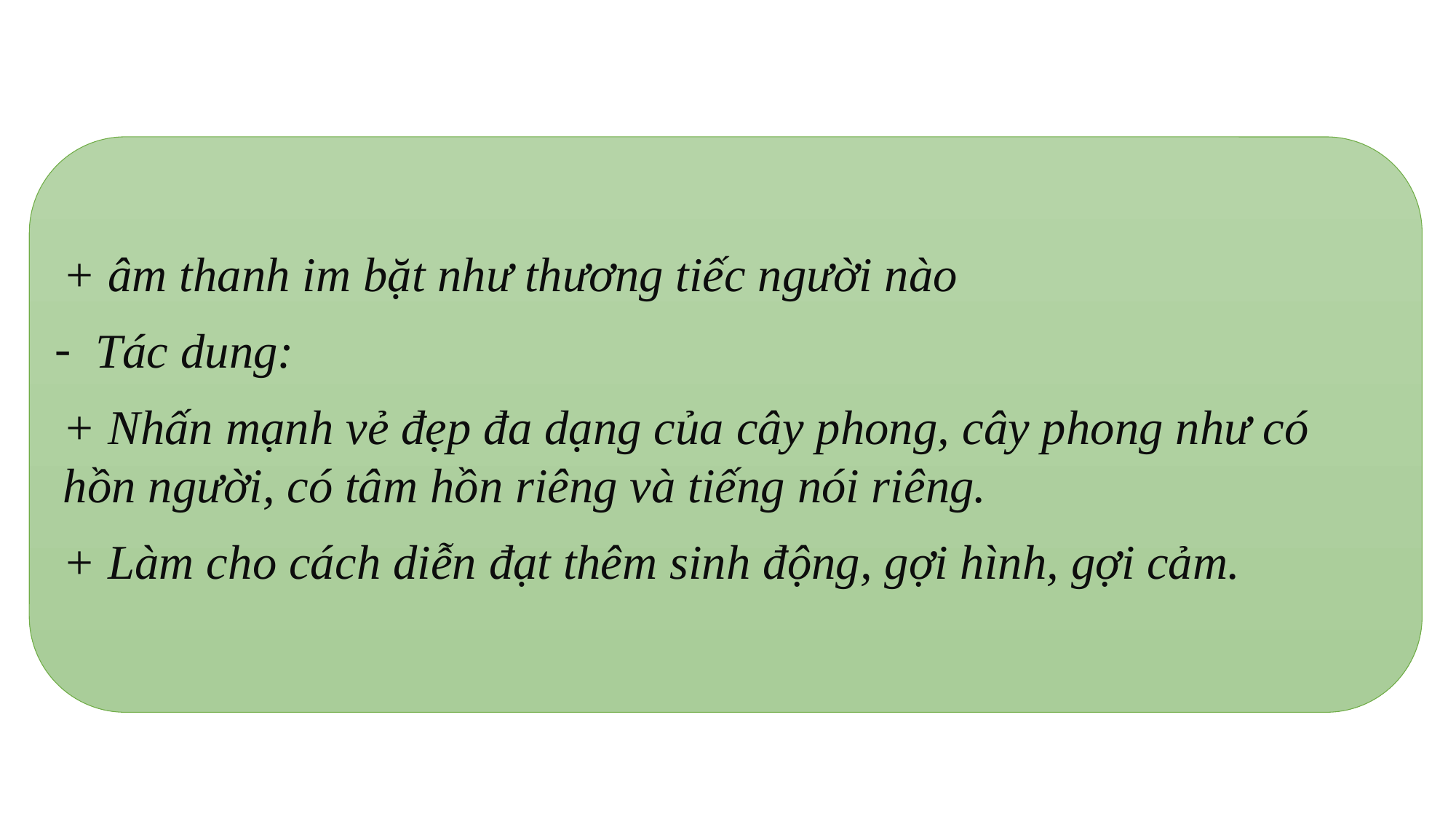

+ âm thanh im bặt như thương tiếc người nào
Tác dung:
+ Nhấn mạnh vẻ đẹp đa dạng của cây phong, cây phong như có hồn người, có tâm hồn riêng và tiếng nói riêng.
+ Làm cho cách diễn đạt thêm sinh động, gợi hình, gợi cảm.